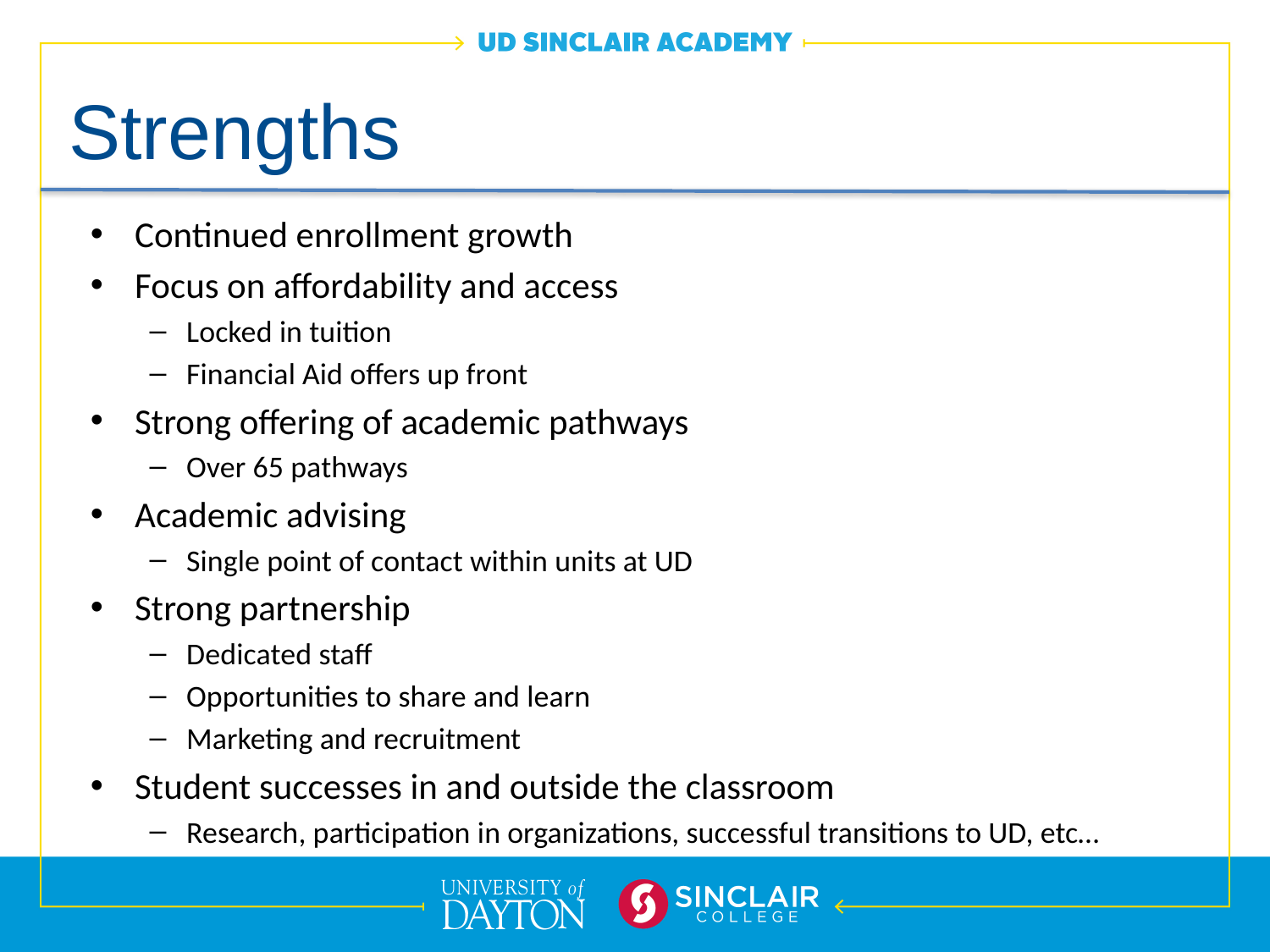

# Strengths
Continued enrollment growth
Focus on affordability and access
Locked in tuition
Financial Aid offers up front
Strong offering of academic pathways
Over 65 pathways
Academic advising
Single point of contact within units at UD
Strong partnership
Dedicated staff
Opportunities to share and learn
Marketing and recruitment
Student successes in and outside the classroom
Research, participation in organizations, successful transitions to UD, etc…